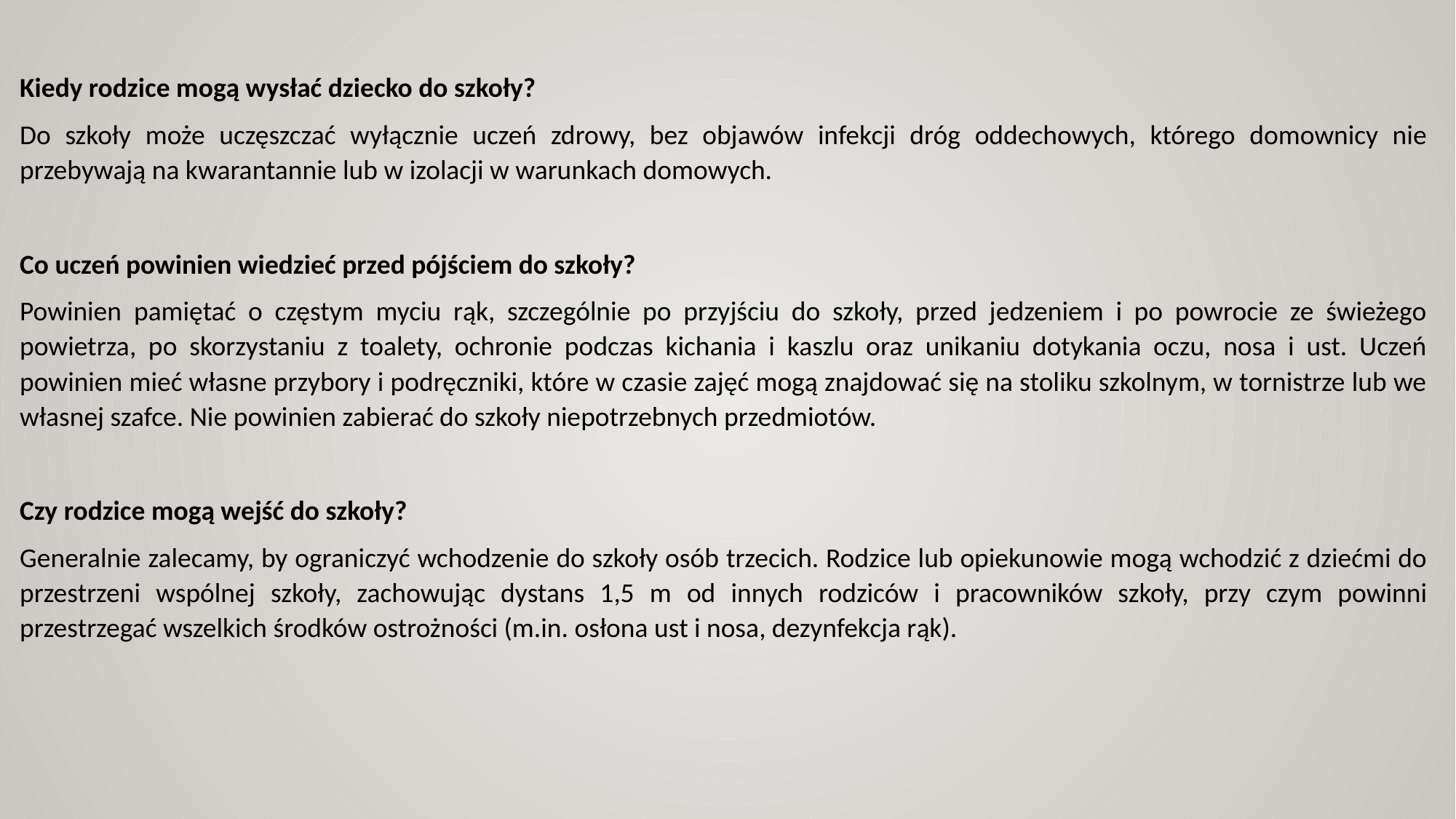

Kiedy rodzice mogą wysłać dziecko do szkoły?
Do szkoły może uczęszczać wyłącznie uczeń zdrowy, bez objawów infekcji dróg oddechowych, którego domownicy nie przebywają na kwarantannie lub w izolacji w warunkach domowych.

Co uczeń powinien wiedzieć przed pójściem do szkoły?
Powinien pamiętać o częstym myciu rąk, szczególnie po przyjściu do szkoły, przed jedzeniem i po powrocie ze świeżego powietrza, po skorzystaniu z toalety, ochronie podczas kichania i kaszlu oraz unikaniu dotykania oczu, nosa i ust. Uczeń powinien mieć własne przybory i podręczniki, które w czasie zajęć mogą znajdować się na stoliku szkolnym, w tornistrze lub we własnej szafce. Nie powinien zabierać do szkoły niepotrzebnych przedmiotów.

Czy rodzice mogą wejść do szkoły?
Generalnie zalecamy, by ograniczyć wchodzenie do szkoły osób trzecich. Rodzice lub opiekunowie mogą wchodzić z dziećmi do przestrzeni wspólnej szkoły, zachowując dystans 1,5 m od innych rodziców i pracowników szkoły, przy czym powinni przestrzegać wszelkich środków ostrożności (m.in. osłona ust i nosa, dezynfekcja rąk).